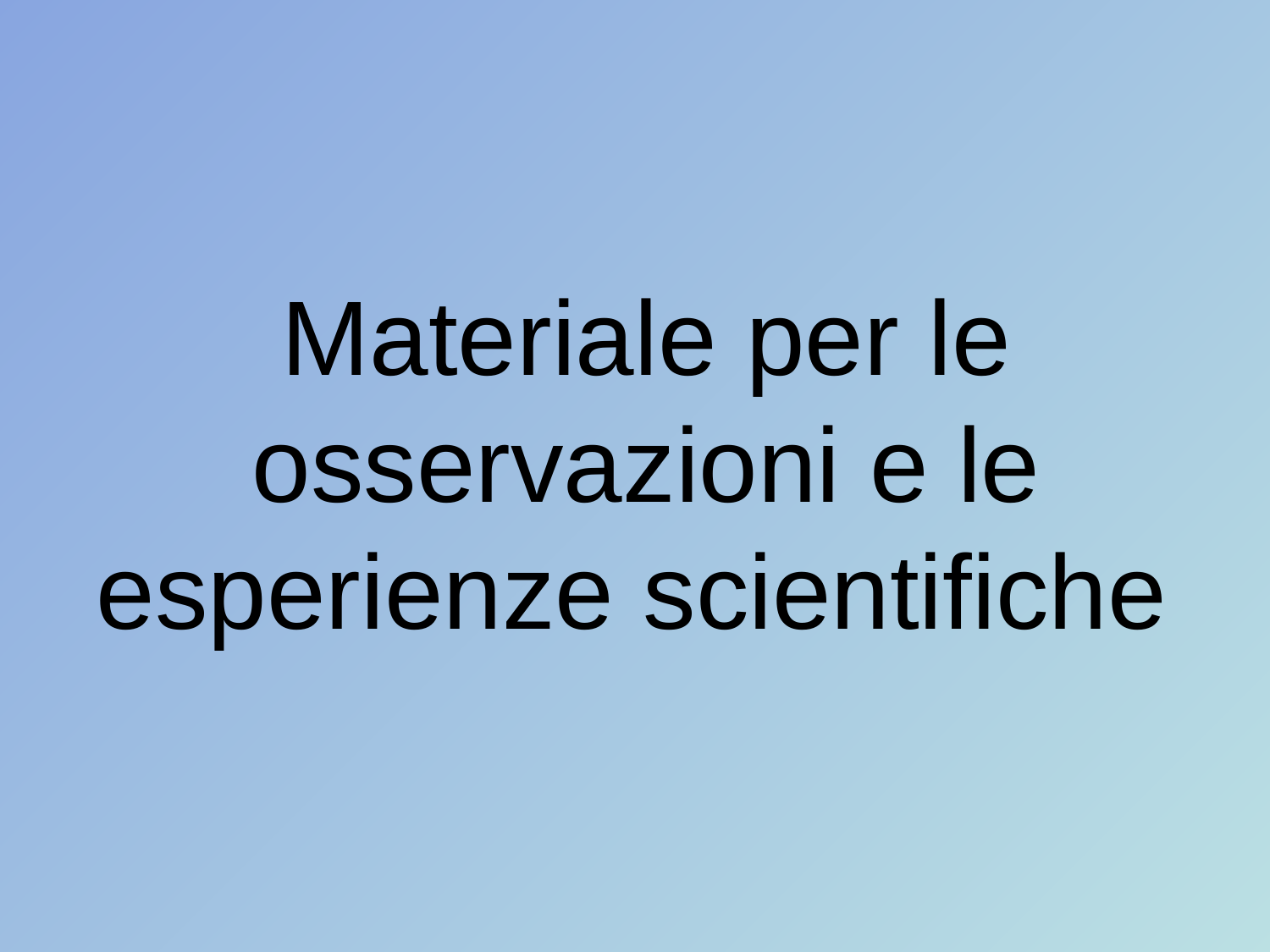

# Materiale per le osservazioni e le esperienze scientifiche